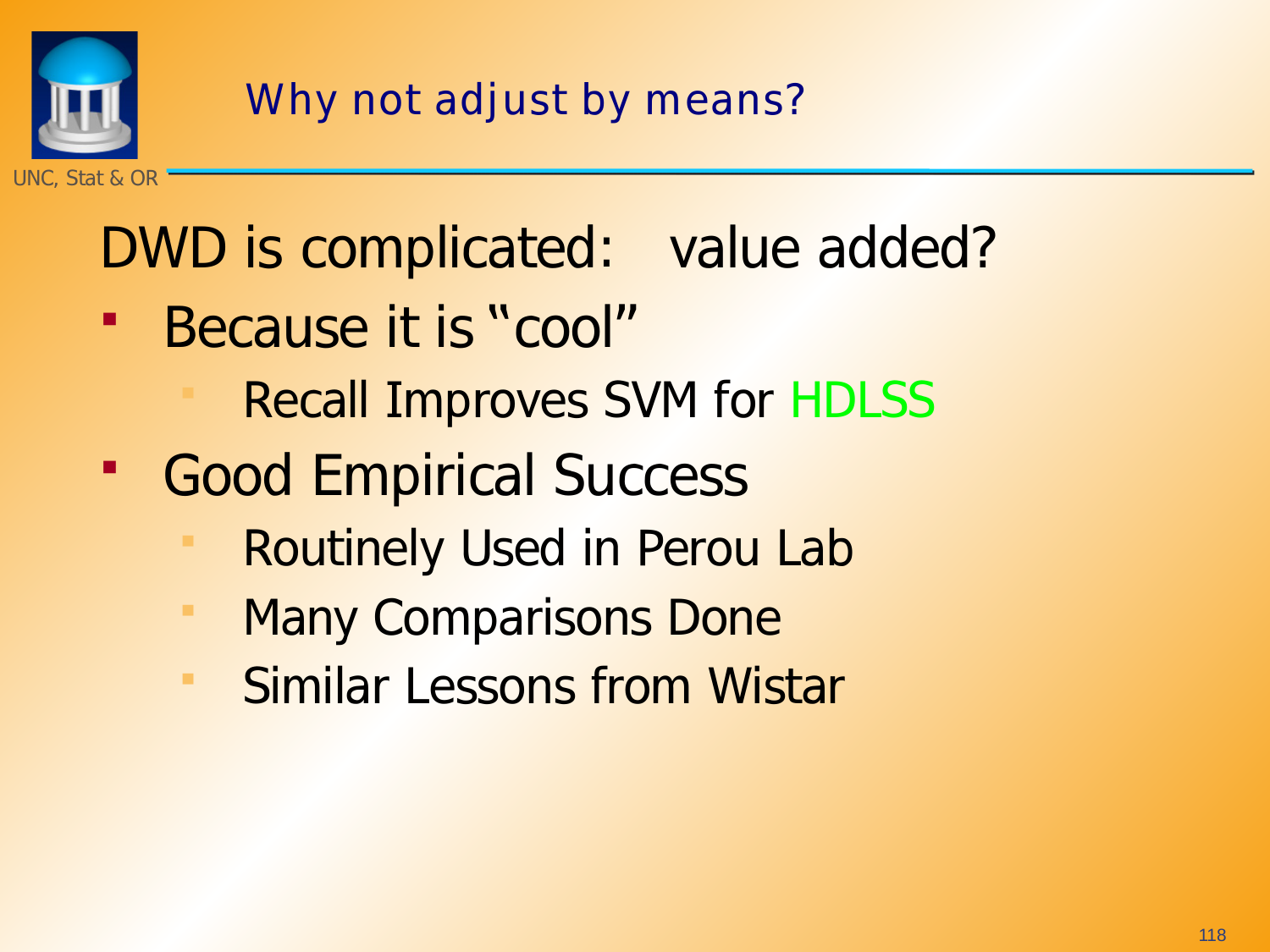

# Why not adjust by means?
DWD is complicated:   value added?
Because it is “cool”
Recall Improves SVM for HDLSS
Good Empirical Success
Routinely Used in Perou Lab
Many Comparisons Done
Similar Lessons from Wistar